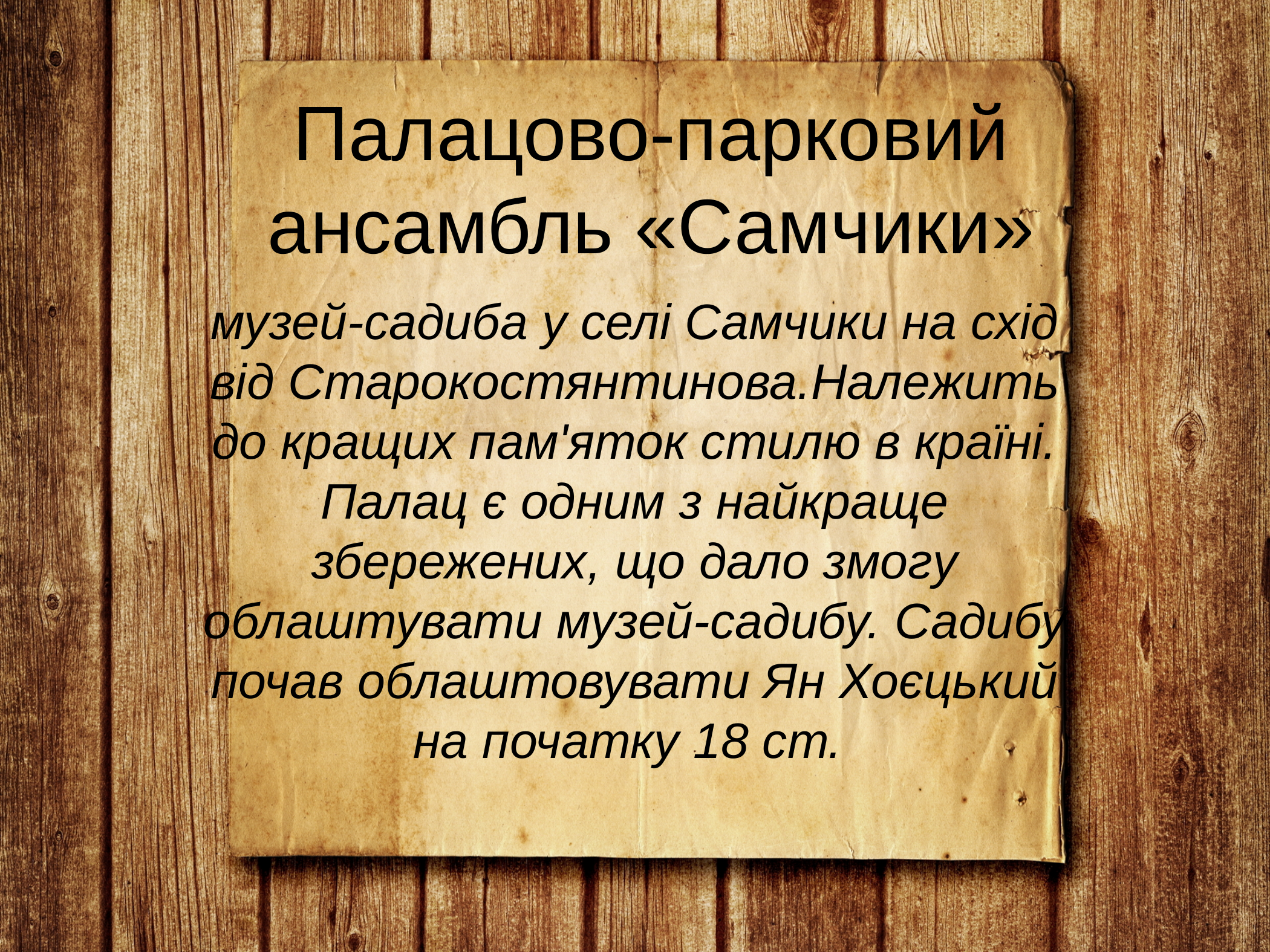

# Палацово-парковий ансамбль «Самчики»
музей-садиба у селі Самчики на схід від Старокостянтинова.Належить до кращих пам'яток стилю в країні. Палац є одним з найкраще збережених, що дало змогу облаштувати музей-садибу. Садибу почав облаштовувати Ян Хоєцький на початку 18 ст.